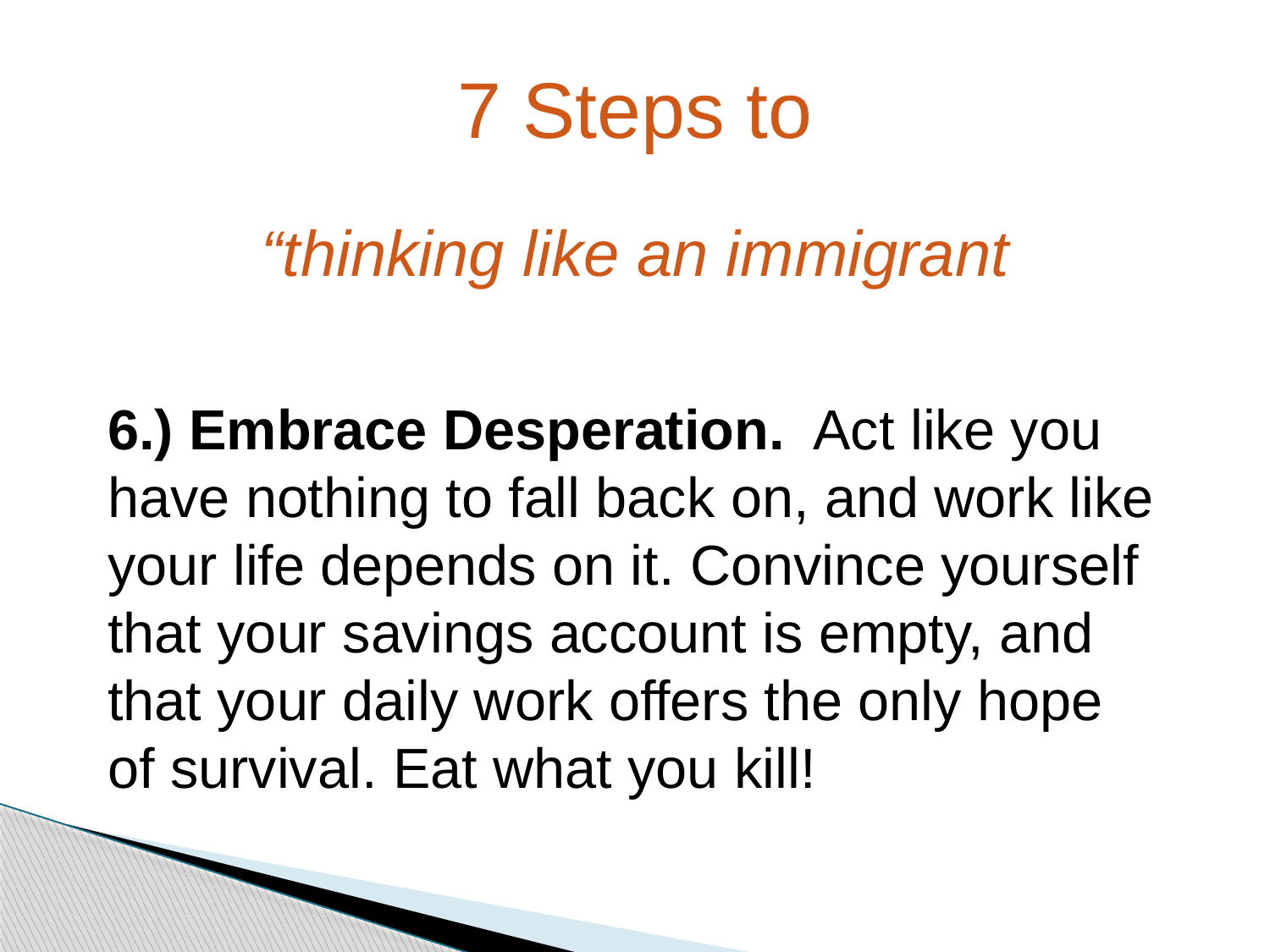

7 Steps to
“thinking like an immigrant

6.) Embrace Desperation.  Act like you have nothing to fall back on, and work like your life depends on it. Convince yourself that your savings account is empty, and that your daily work offers the only hope of survival. Eat what you kill!